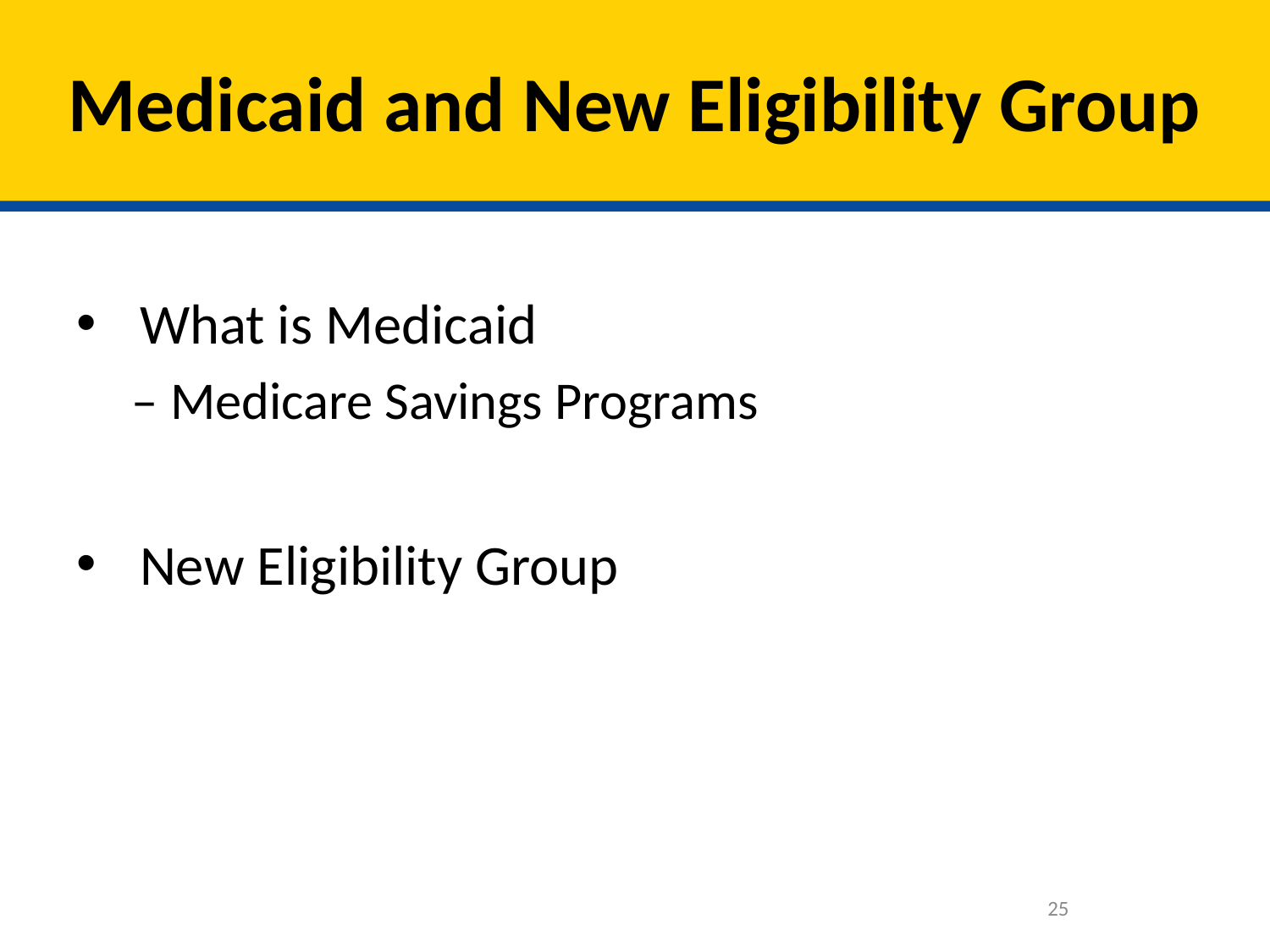

# Medicaid and New Eligibility Group
What is Medicaid
– Medicare Savings Programs

New Eligibility Group

25